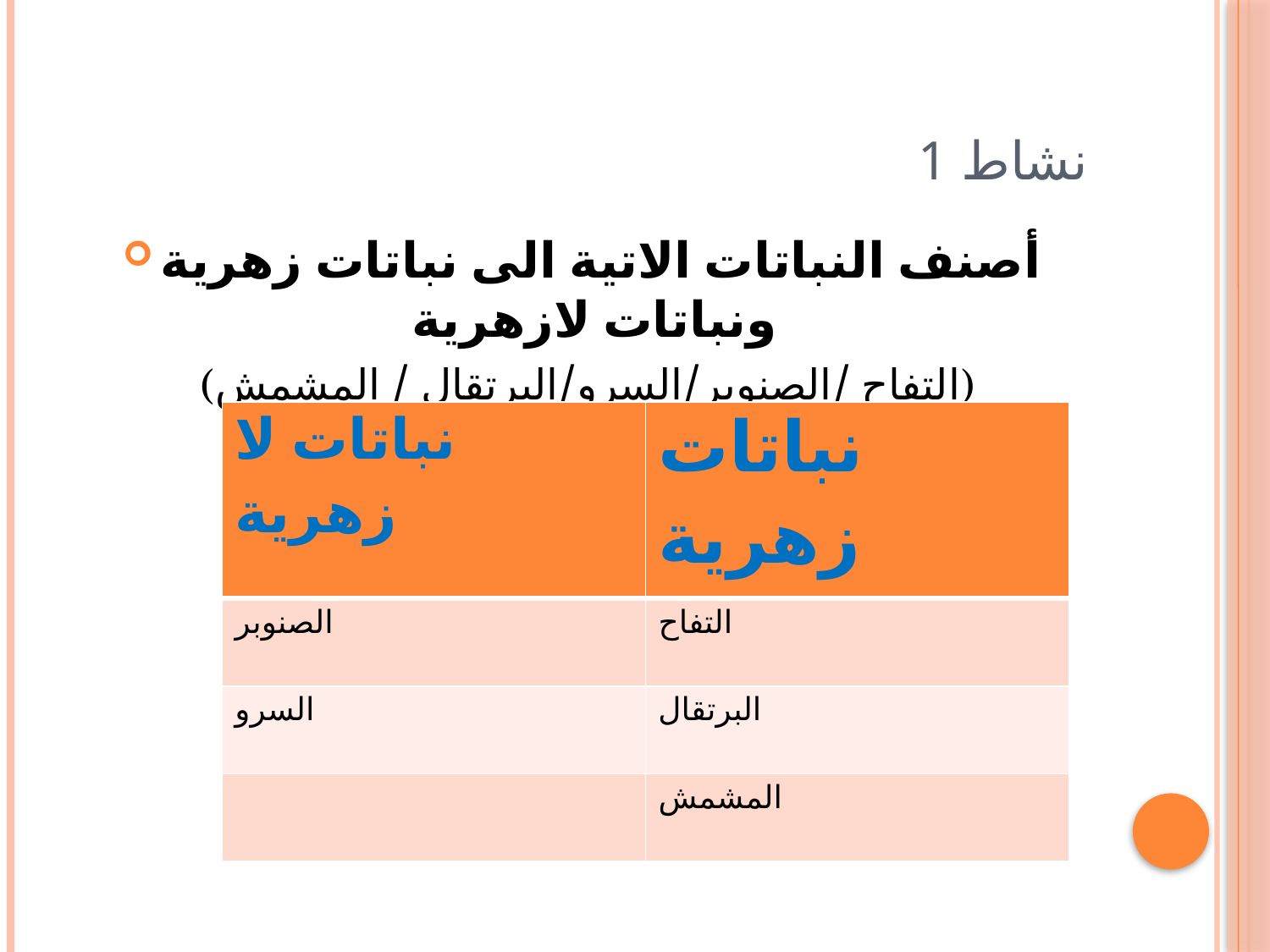

# نشاط 1
أصنف النباتات الاتية الى نباتات زهرية ونباتات لازهرية
 (التفاح /الصنوبر/السرو/البرتقال / المشمش)

| نباتات لا زهرية | نباتات زهرية |
| --- | --- |
| الصنوبر | التفاح |
| السرو | البرتقال |
|  | المشمش |